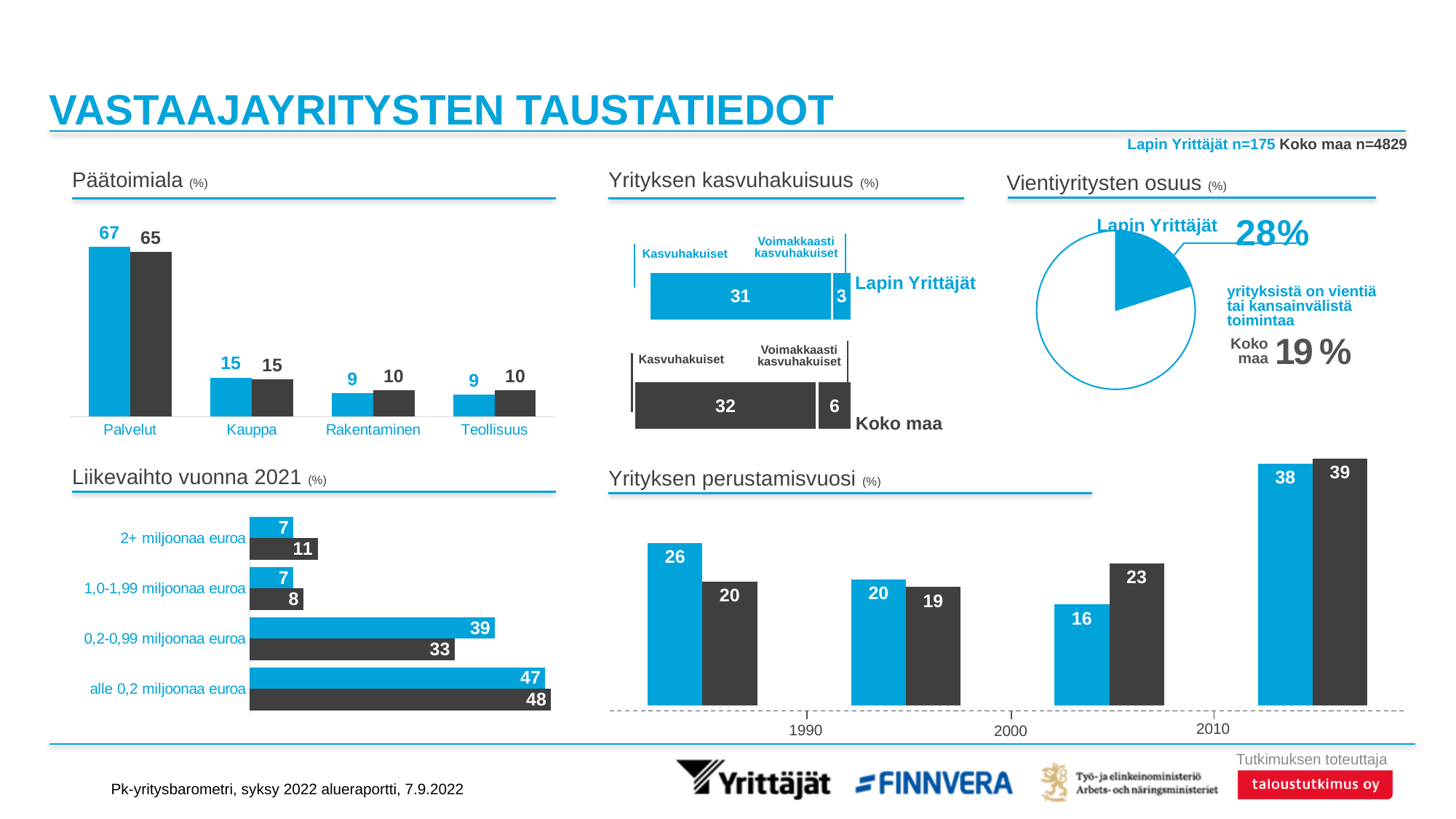

# VASTAAJAYRITYSTEN TAUSTATIEDOT
Lapin Yrittäjät n=175 Koko maa n=4829
Päätoimiala (%)
Yrityksen kasvuhakuisuus (%)
Vientiyritysten osuus (%)

### Chart:

| Category | 28% |
|---|---|
| x | 0.0 |
 Lapin Yrittäjät

### Chart

| Category | Myynti |
|---|---|
| 1. neljännes | 20.0 |
| 2. neljännes | 80.0 |
yrityksistä on vientiä
tai kansainvälistä toimintaa
19 %
Koko
maa

### Chart

| Category | Koko maa | Lapin Yrittäjät |
|---|---|---|
| Teollisuus | 10.37482 | 8.57143 |
| Rakentaminen | 10.29199 | 9.14286 |
| Kauppa | 14.5993 | 15.42857 |
| Palvelut | 64.7339 | 66.85714 |

### Chart

| Category | x | x | x |
|---|---|---|---|
| Koko maa | 62.52335 | 31.50031 | 5.97634 |
| Lapin Yrittäjät | 65.14286 | 31.42857 | 3.42857 |
Voimakkaasti
kasvuhakuiset
Kasvuhakuiset
Lapin Yrittäjät
Voimakkaasti
kasvuhakuiset
Kasvuhakuiset
Koko maa

### Chart

| Category | Koko maa | Lapin Yrittäjät |
|---|---|---|
| 2010- | 39.07615 | 38.28571 |
| 2000-2009 | 22.55514 | 16.0 |
| 1990-1999 | 18.76821 | 20.0 |
| Ennen 1990 | 19.6005 | 25.71429 |
Liikevaihto vuonna 2021 (%)

Yrityksen perustamisvuosi (%)

### Chart

| Category | Koko maa | Lapin Yrittäjät |
|---|---|---|
| alle 0,2 miljoonaa euroa | 48.04248 | 47.12644 |
| 0,2-0,99 miljoonaa euroa | 32.65307 | 39.08046 |
| 1,0-1,99 miljoonaa euroa | 8.49646 | 6.8965499999999995 |
| 2+ miljoonaa euroa | 10.80799 | 6.8965499999999995 |
2010
1990
2000
Pk-yritysbarometri, syksy 2022 alueraportti, 7.9.2022